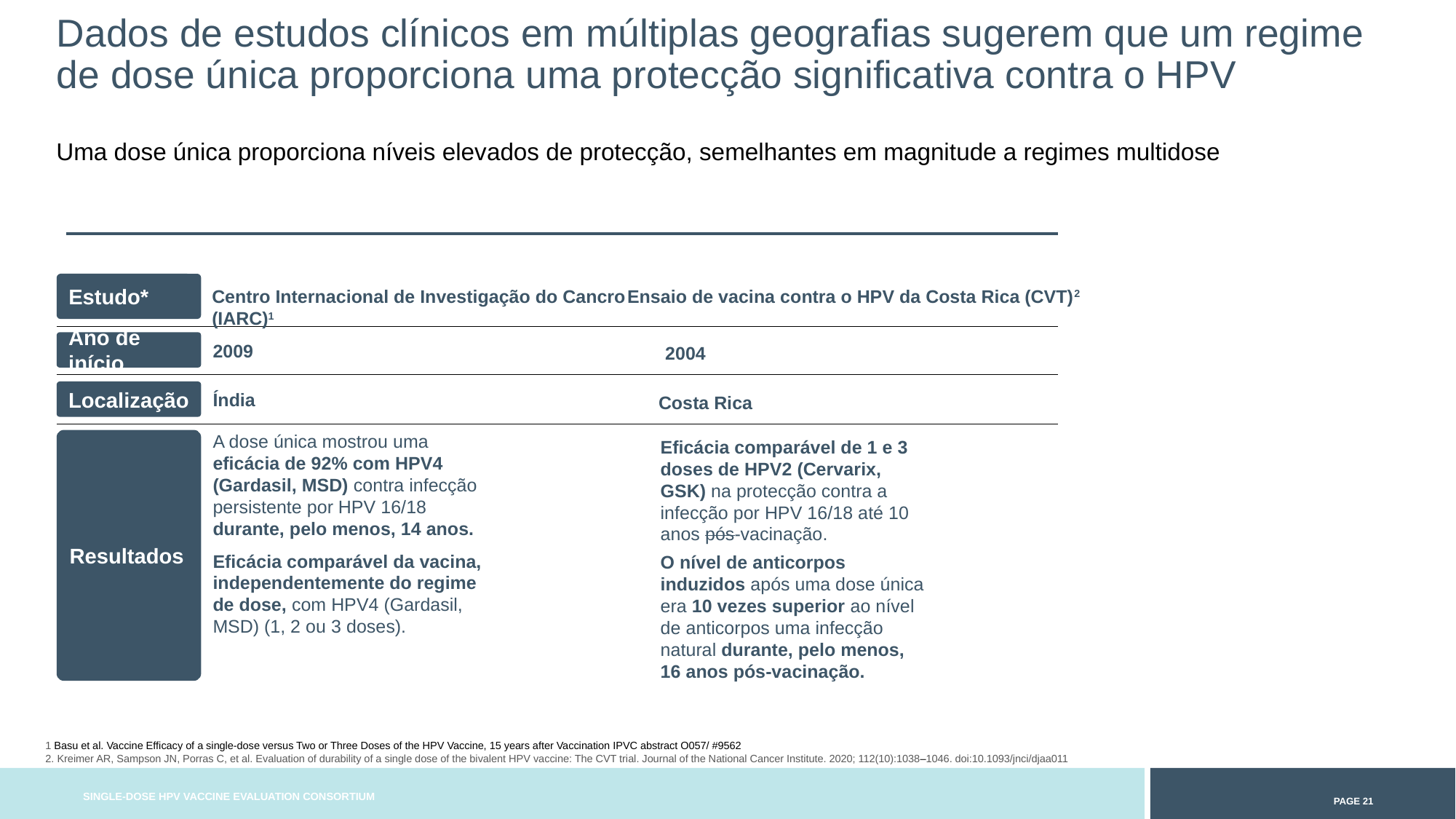

Dados de estudos clínicos em múltiplas geografias sugerem que um regime de dose única proporciona uma protecção significativa contra o HPV
Uma dose única proporciona níveis elevados de protecção, semelhantes em magnitude a regimes multidose
Estudo*

Ensaio de vacina contra o HPV da Costa Rica (CVT)2

Centro Internacional de Investigação do Cancro (IARC)1

Ano de início
2004

2009

Localização
Costa Rica
Índia

A dose única mostrou uma eficácia de 92% com HPV4 (Gardasil, MSD) contra infecção persistente por HPV 16/18 durante, pelo menos, 14 anos.
Eficácia comparável da vacina, independentemente do regime de dose, com HPV4 (Gardasil, MSD) (1, 2 ou 3 doses).

Resultados
Eficácia comparável de 1 e 3 doses de HPV2 (Cervarix, GSK) na protecção contra a infecção por HPV 16/18 até 10 anos pós-vacinação.
O nível de anticorpos induzidos após uma dose única era 10 vezes superior ao nível de anticorpos uma infecção natural durante, pelo menos, 16 anos pós-vacinação.
1 Basu et al. Vaccine Efficacy of a single-dose versus Two or Three Doses of the HPV Vaccine, 15 years after Vaccination IPVC abstract O057/ #9562
2. Kreimer AR, Sampson JN, Porras C, et al. Evaluation of durability of a single dose of the bivalent HPV vaccine: The CVT trial. Journal of the National Cancer Institute. 2020; 112(10):1038–1046. doi:10.1093/jnci/djaa011